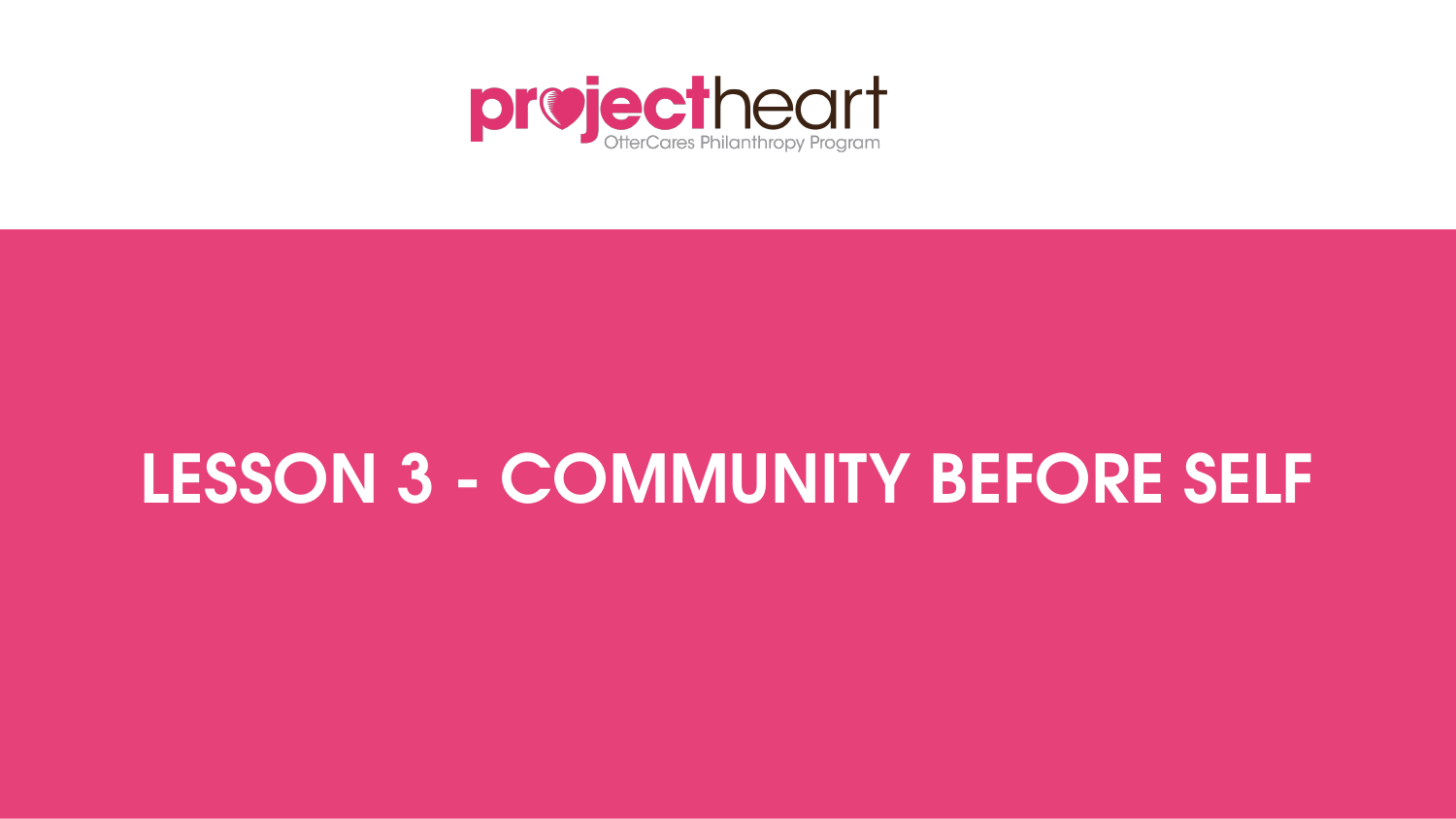

# LESSON 3 - COMMUNITY BEFORE SELF